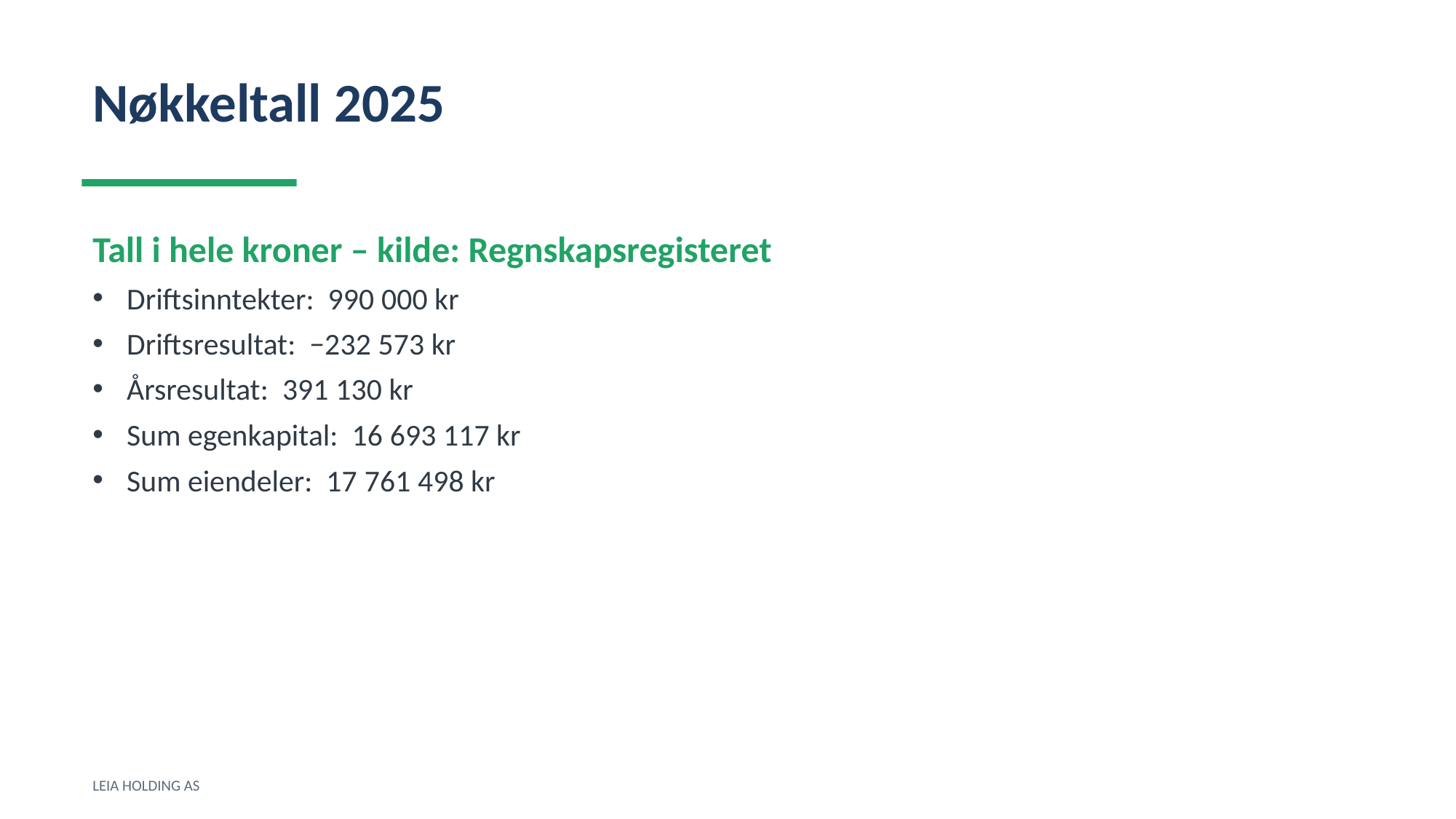

Nøkkeltall 2025

Tall i hele kroner – kilde: Regnskapsregisteret
Driftsinntekter:  990 000 kr
Driftsresultat:  −232 573 kr
Årsresultat:  391 130 kr
Sum egenkapital:  16 693 117 kr
Sum eiendeler:  17 761 498 kr
LEIA HOLDING AS